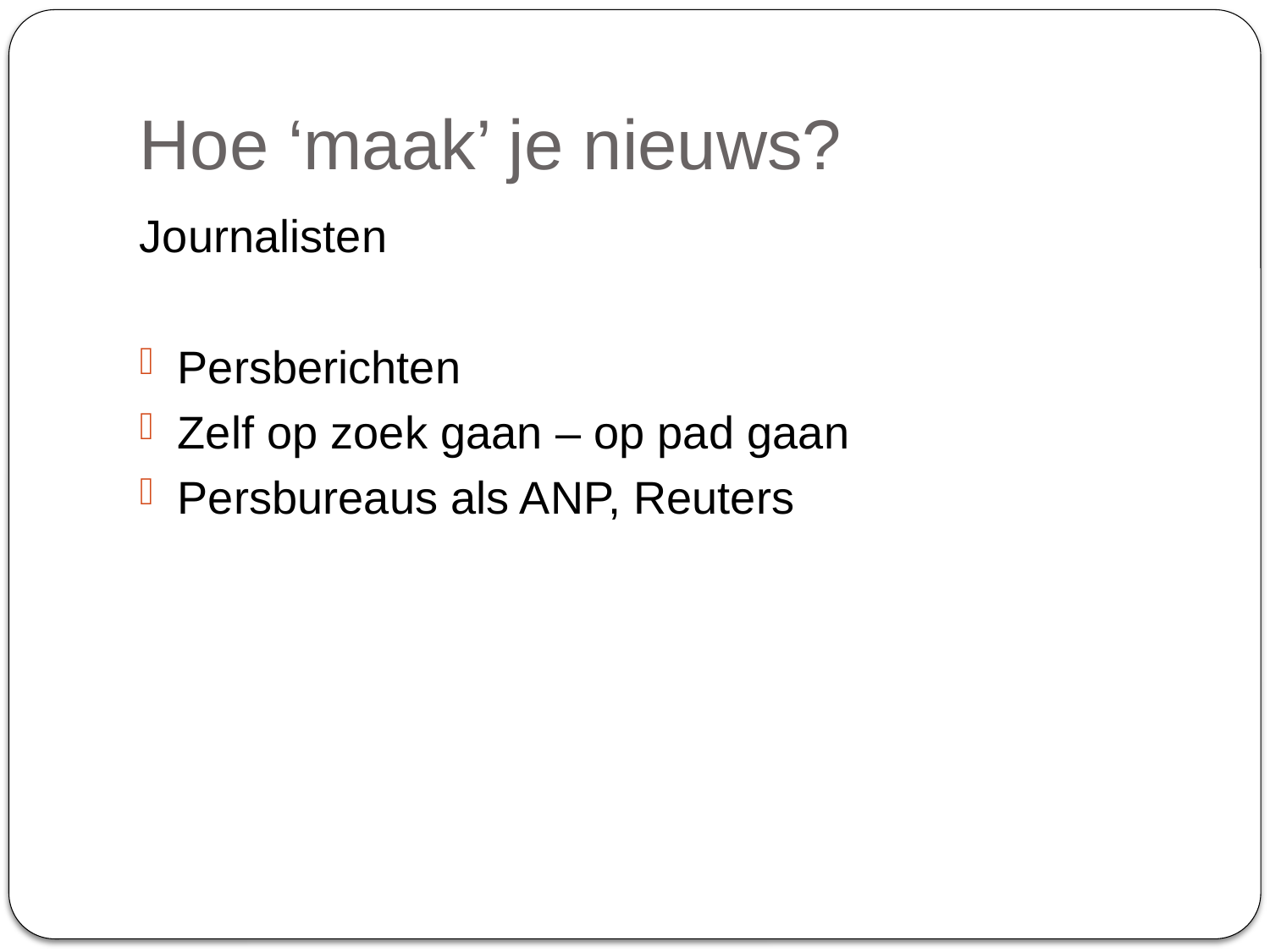

# Hoe ‘maak’ je nieuws?
Journalisten

Persberichten
Zelf op zoek gaan – op pad gaan
Persbureaus als ANP, Reuters